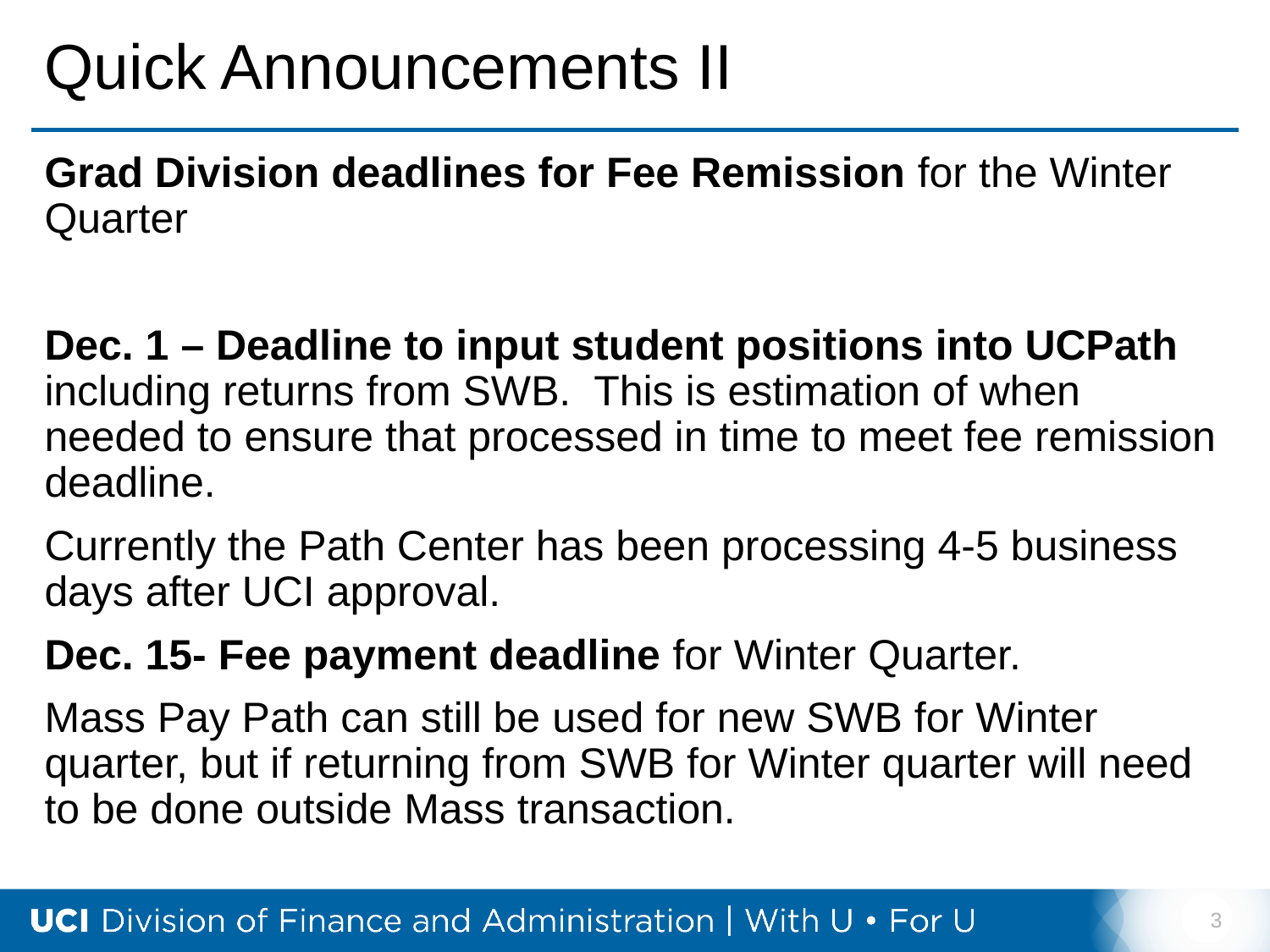

# Quick Announcements II
Grad Division deadlines for Fee Remission for the Winter Quarter

Dec. 1 – Deadline to input student positions into UCPath including returns from SWB.  This is estimation of when needed to ensure that processed in time to meet fee remission deadline.
Currently the Path Center has been processing 4-5 business days after UCI approval.
Dec. 15- Fee payment deadline for Winter Quarter.
Mass Pay Path can still be used for new SWB for Winter quarter, but if returning from SWB for Winter quarter will need to be done outside Mass transaction.
3